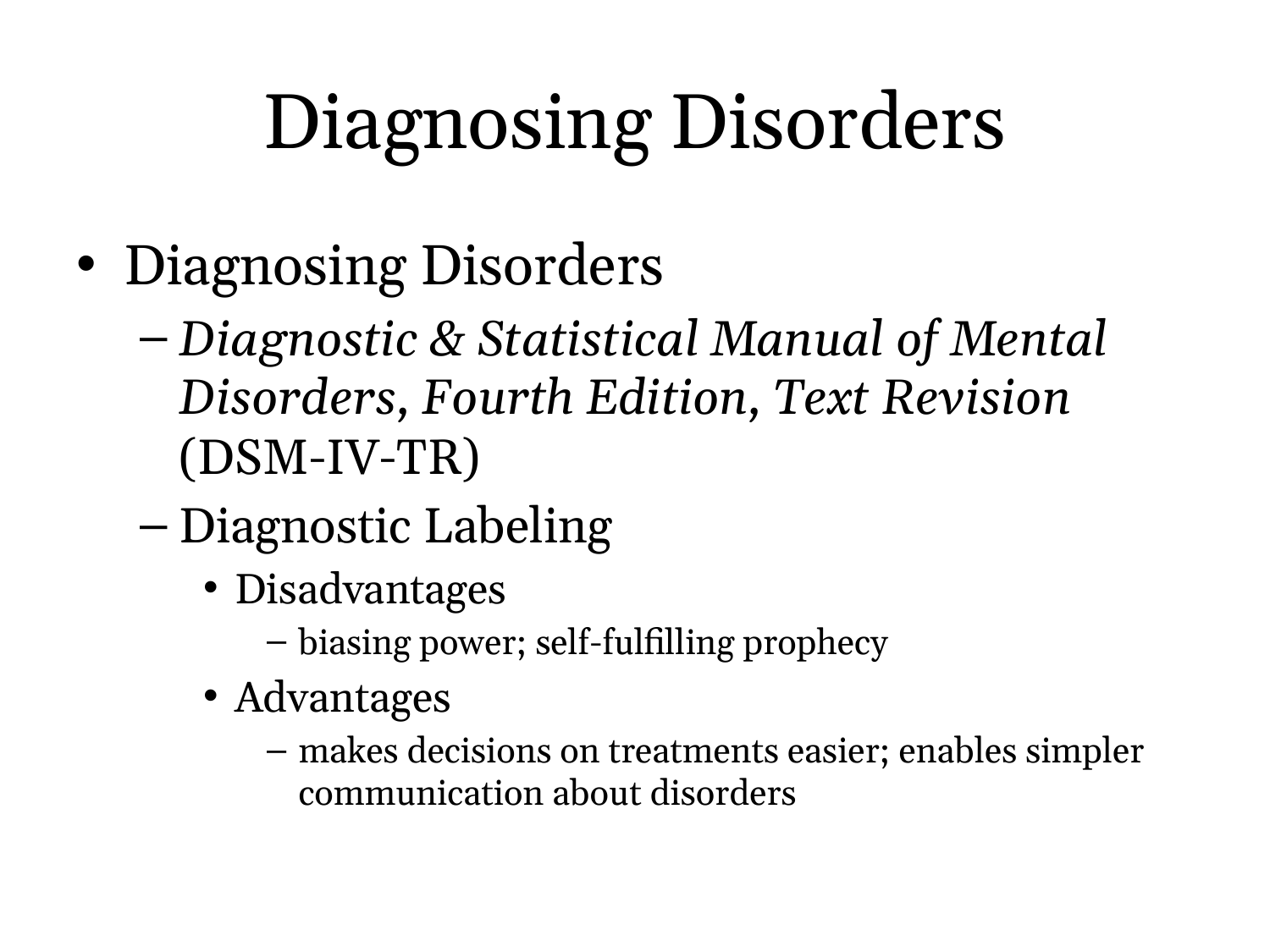

# Diagnosing Disorders
Diagnosing Disorders
Diagnostic & Statistical Manual of Mental Disorders, Fourth Edition, Text Revision (DSM-IV-TR)
Diagnostic Labeling
Disadvantages
biasing power; self-fulfilling prophecy
Advantages
makes decisions on treatments easier; enables simpler communication about disorders